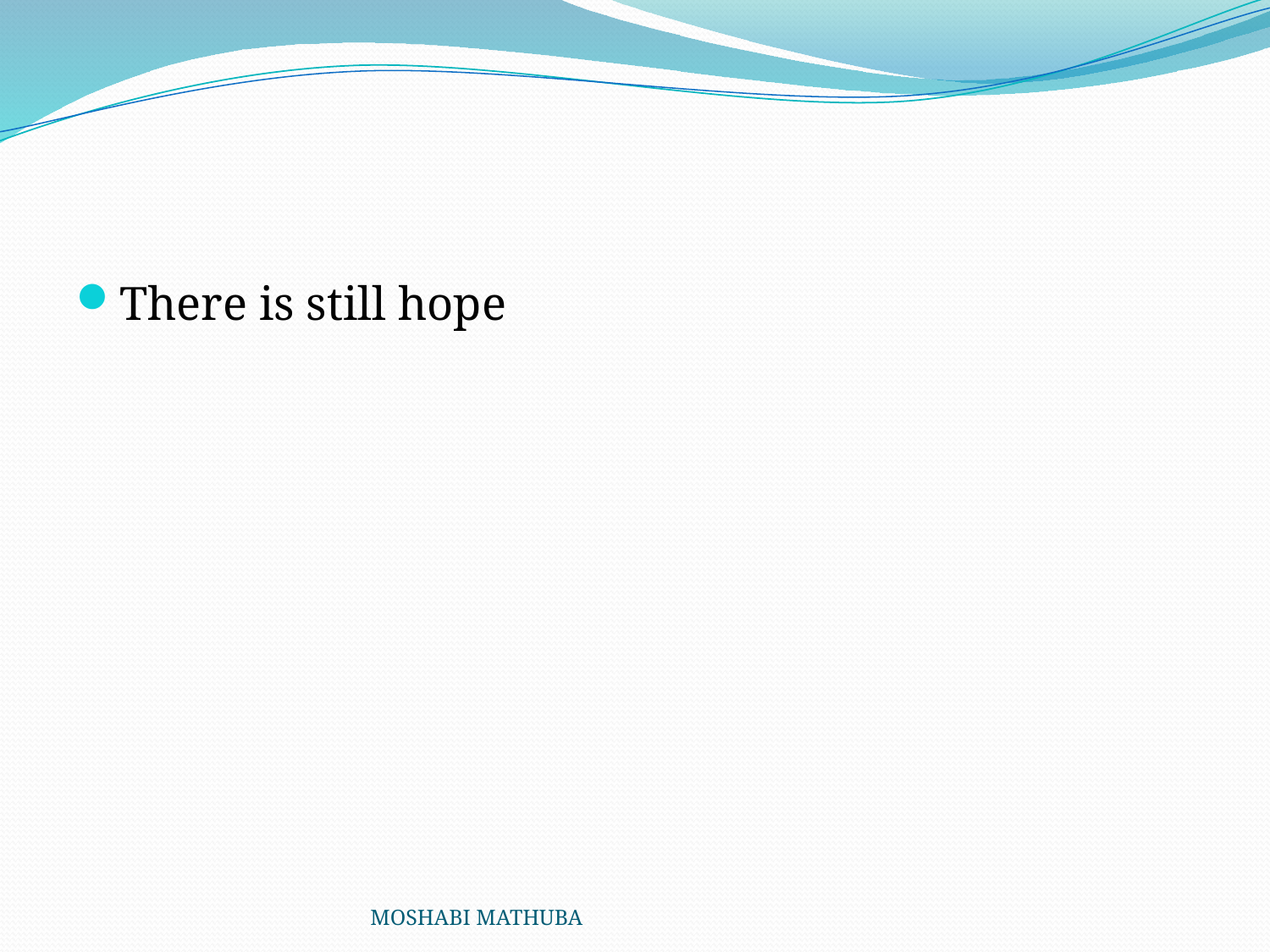

#
There is still hope
MOSHABI MATHUBA